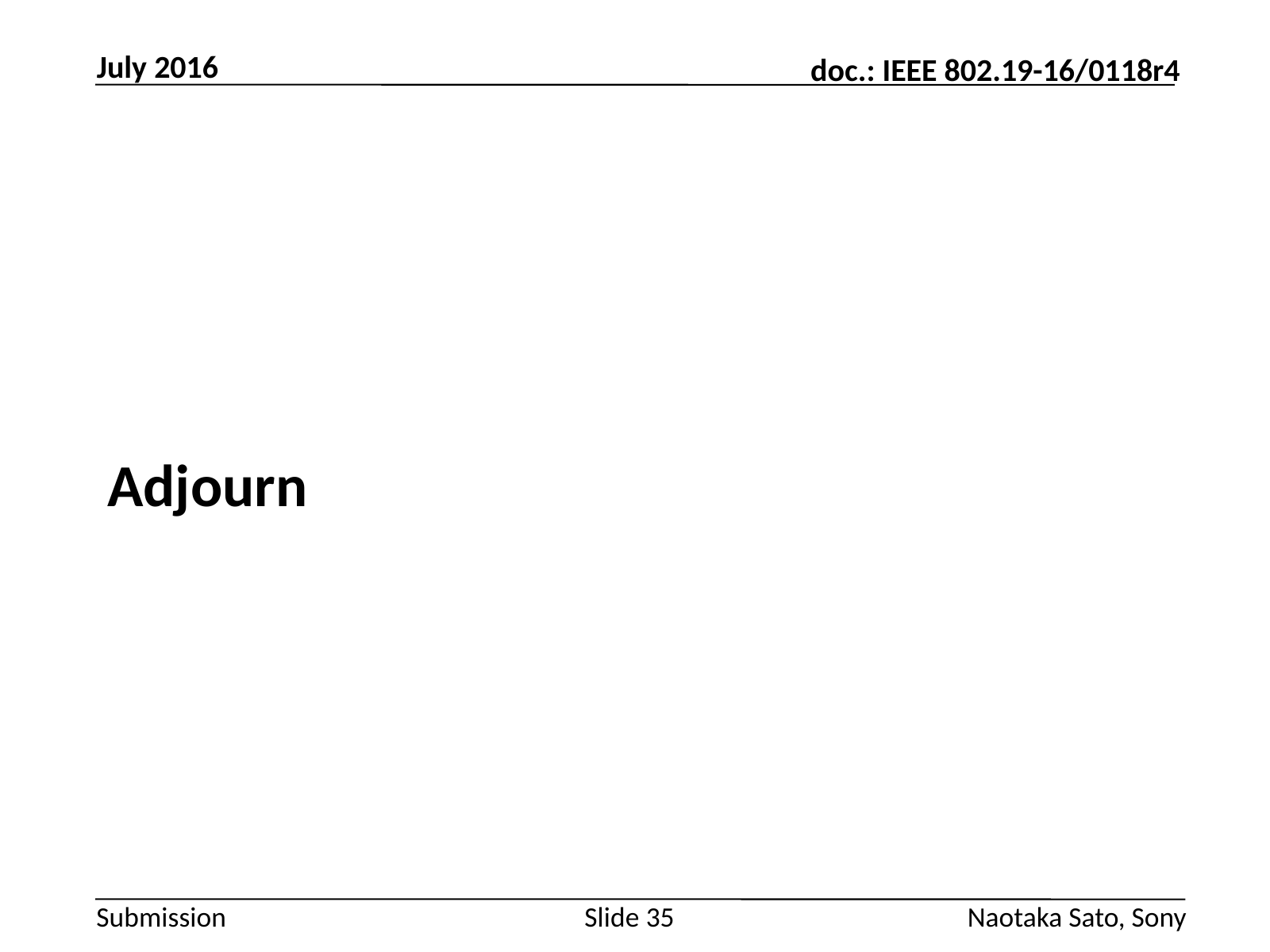

July 2016
#

Adjourn
Slide 35
Naotaka Sato, Sony